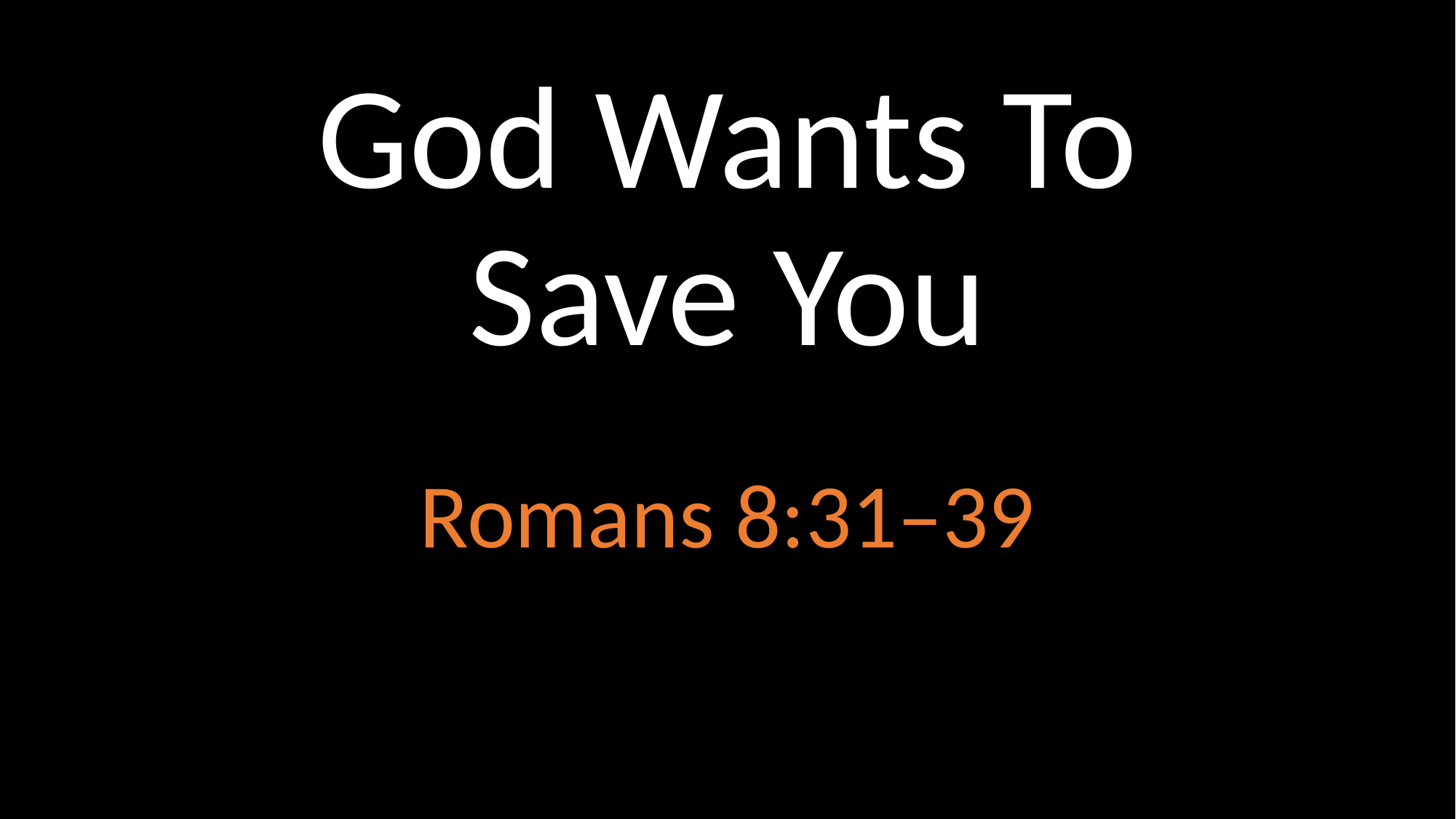

# God Wants To Save You
Romans 8:31–39